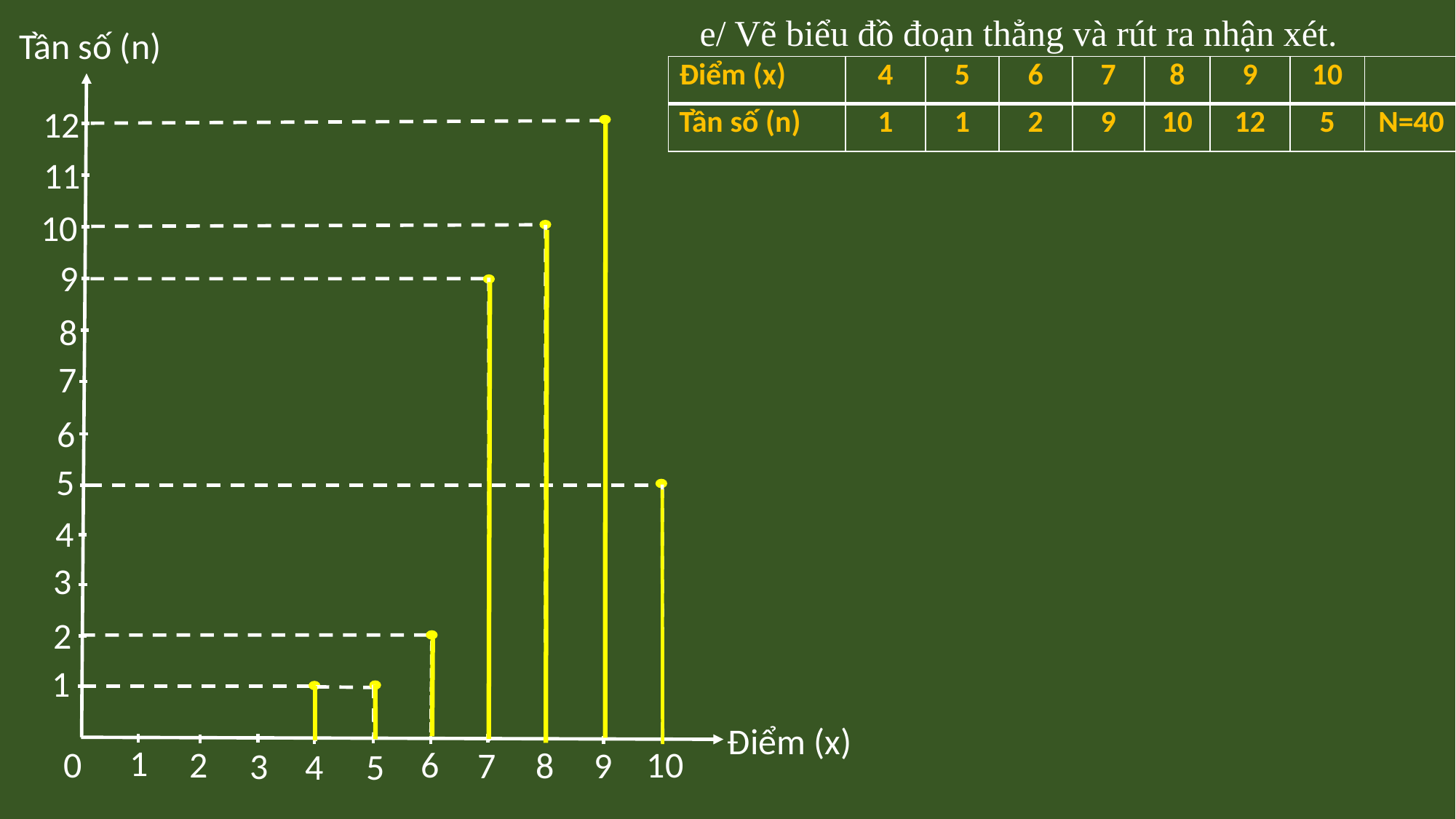

e/ Vẽ biểu đồ đoạn thẳng và rút ra nhận xét.
Tần số (n)
12
11
10
9
8
7
6
5
4
3
2
1
| Điểm (x) | 4 | 5 | 6 | 7 | 8 | 9 | 10 |  |
| --- | --- | --- | --- | --- | --- | --- | --- | --- |
| Tần số (n) | 1 | 1 | 2 | 9 | 10 | 12 | 5 | N=40 |

Điểm (x)
1
2
0
6
10
8
9
7
3
4
5